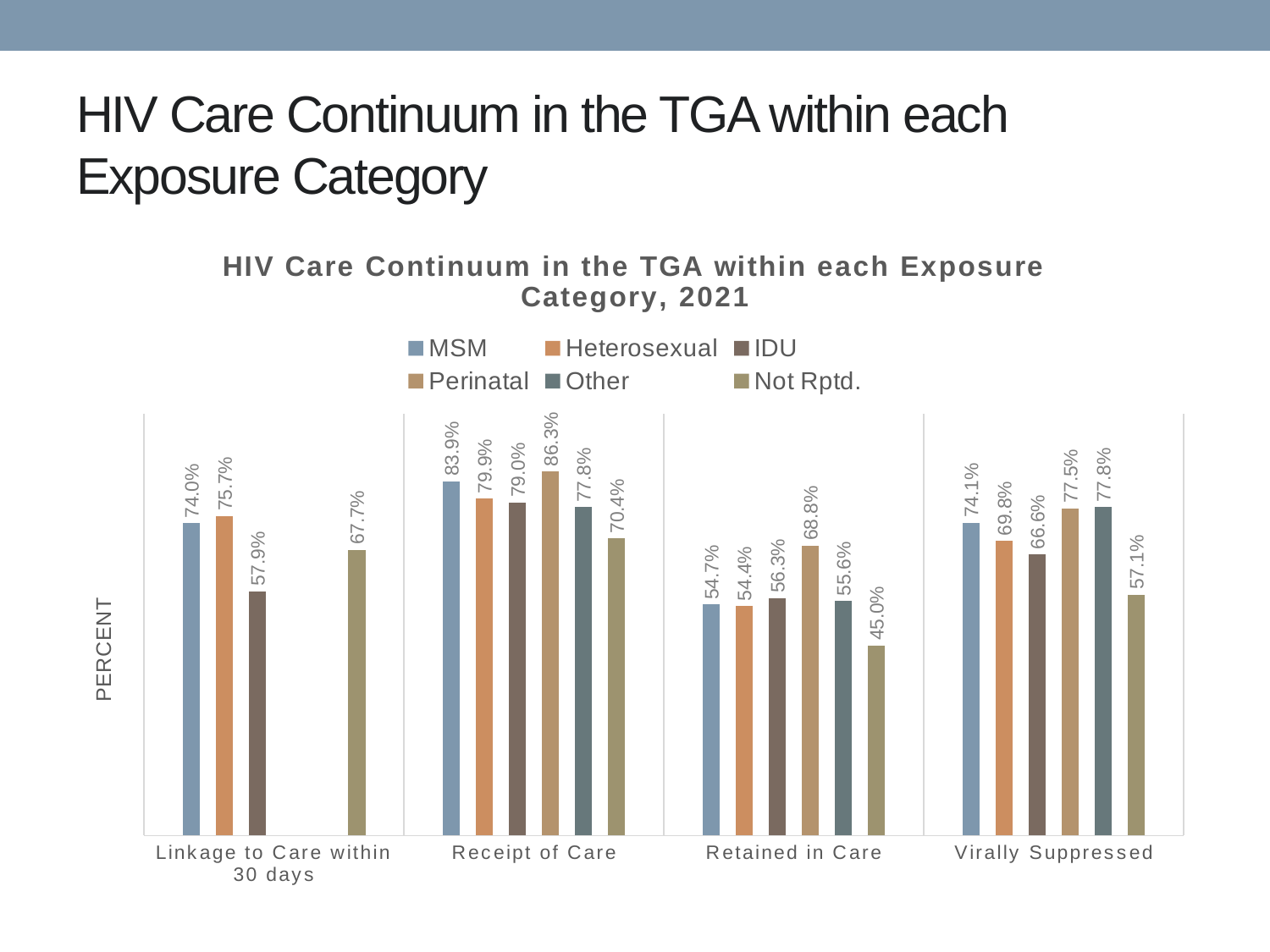

# HIV Care Continuum in the TGA within each Exposure Category

### Chart: HIV Care Continuum in the TGA within each Exposure Category, 2021

| Category | MSM | Heterosexual | IDU | Perinatal | Other | Not Rptd. |
|---|---|---|---|---|---|---|
| Linkage to Care within 30 days | 0.7401574803149606 | 0.7567567567567568 | 0.5789473684210527 | None | None | 0.6770833333333334 |
| Receipt of Care | 0.8394467829224294 | 0.798719772403983 | 0.7896678966789668 | 0.8625 | 0.7777777777777778 | 0.7040690505548706 |
| Retained in Care | 0.5472038484666266 | 0.5440967283072546 | 0.5627306273062731 | 0.6875 | 0.5555555555555556 | 0.45006165228113443 |
| Virally Suppressed | 0.7411304870715574 | 0.6984352773826458 | 0.6660516605166051 | 0.775 | 0.7777777777777778 | 0.5709001233045623 |